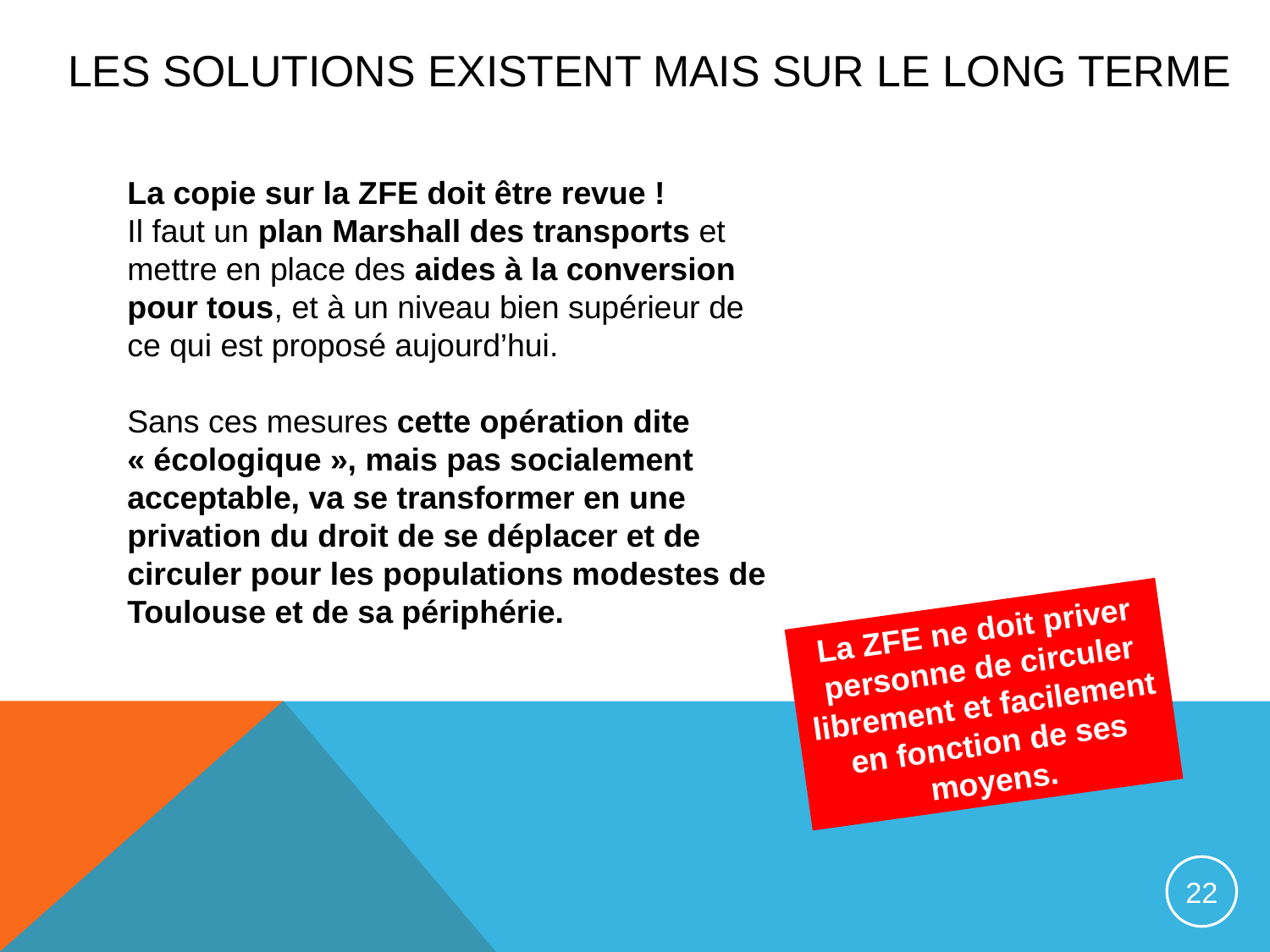

LES SOLUTIONS EXISTENT MAIS SUR LE LONG TERME
LES SOLUTIONS EXISTENT MAIS SUR LE LONG TERME

La copie sur la ZFE doit être revue !
Il faut un plan Marshall des transports et mettre en place des aides à la conversion pour tous, et à un niveau bien supérieur de ce qui est proposé aujourd’hui.

Sans ces mesures cette opération dite « écologique », mais pas socialement acceptable, va se transformer en une privation du droit de se déplacer et de circuler pour les populations modestes de Toulouse et de sa périphérie.
La ZFE ne doit priver personne de circuler librement et facilement en fonction de ses moyens.
22